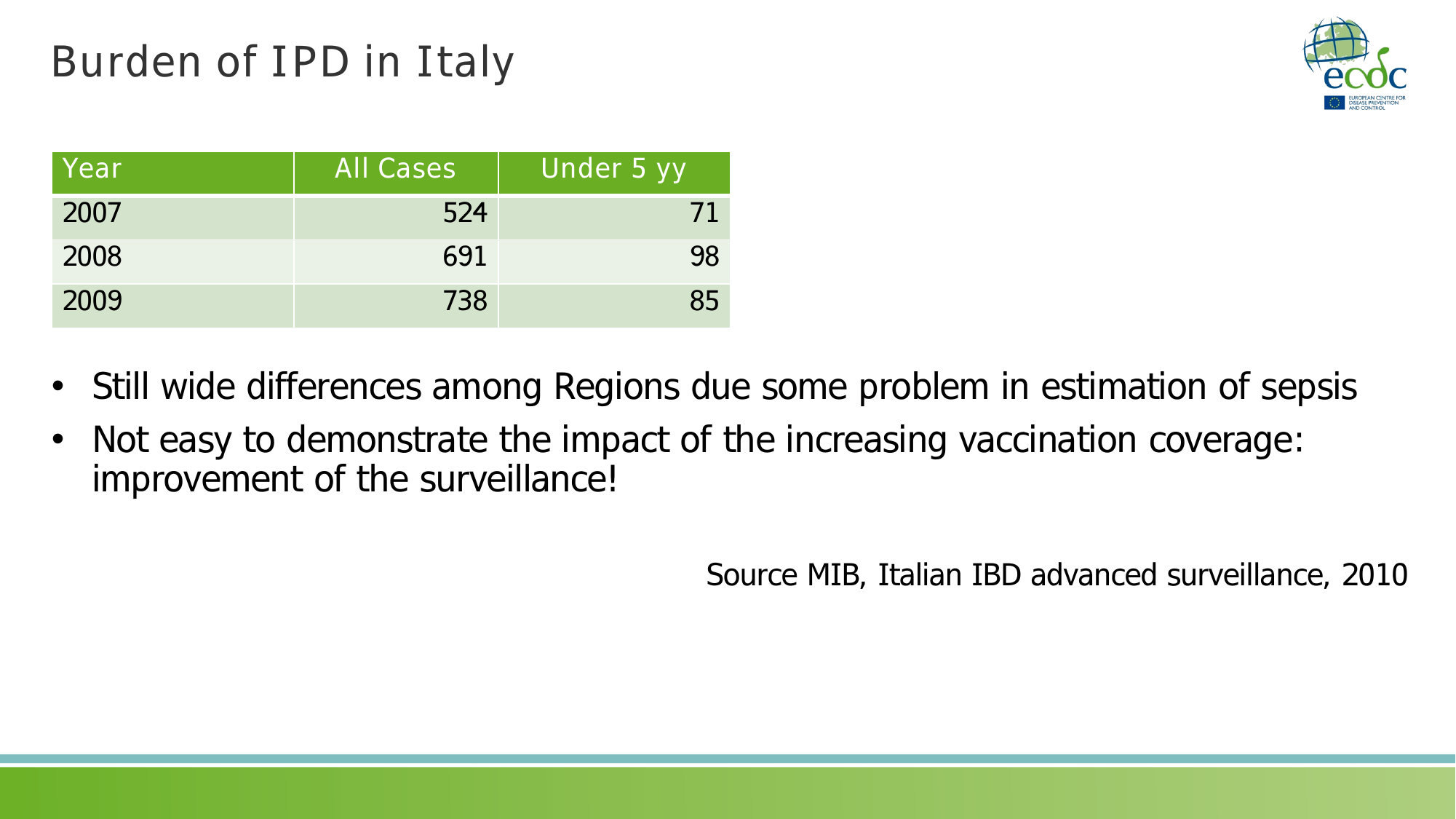

# Burden of IPD in Italy
| Year | All Cases | Under 5 yy |
| --- | --- | --- |
| 2007 | 524 | 71 |
| 2008 | 691 | 98 |
| 2009 | 738 | 85 |

Still wide differences among Regions due some problem in estimation of sepsis
Not easy to demonstrate the impact of the increasing vaccination coverage: improvement of the surveillance!

Source MIB, Italian IBD advanced surveillance, 2010